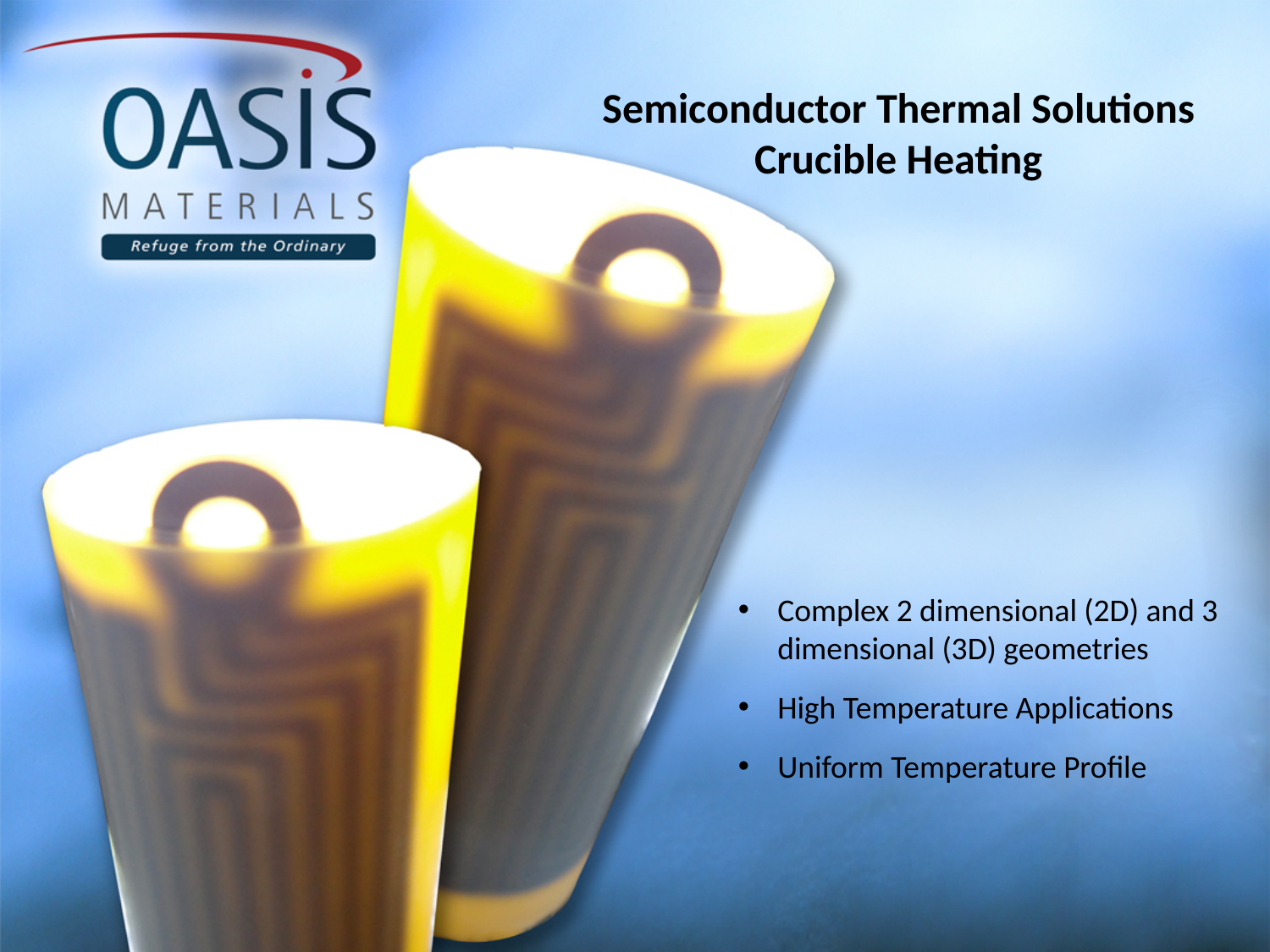

Semiconductor Thermal Solutions
Crucible Heating
Complex 2 dimensional (2D) and 3 dimensional (3D) geometries
High Temperature Applications
Uniform Temperature Profile